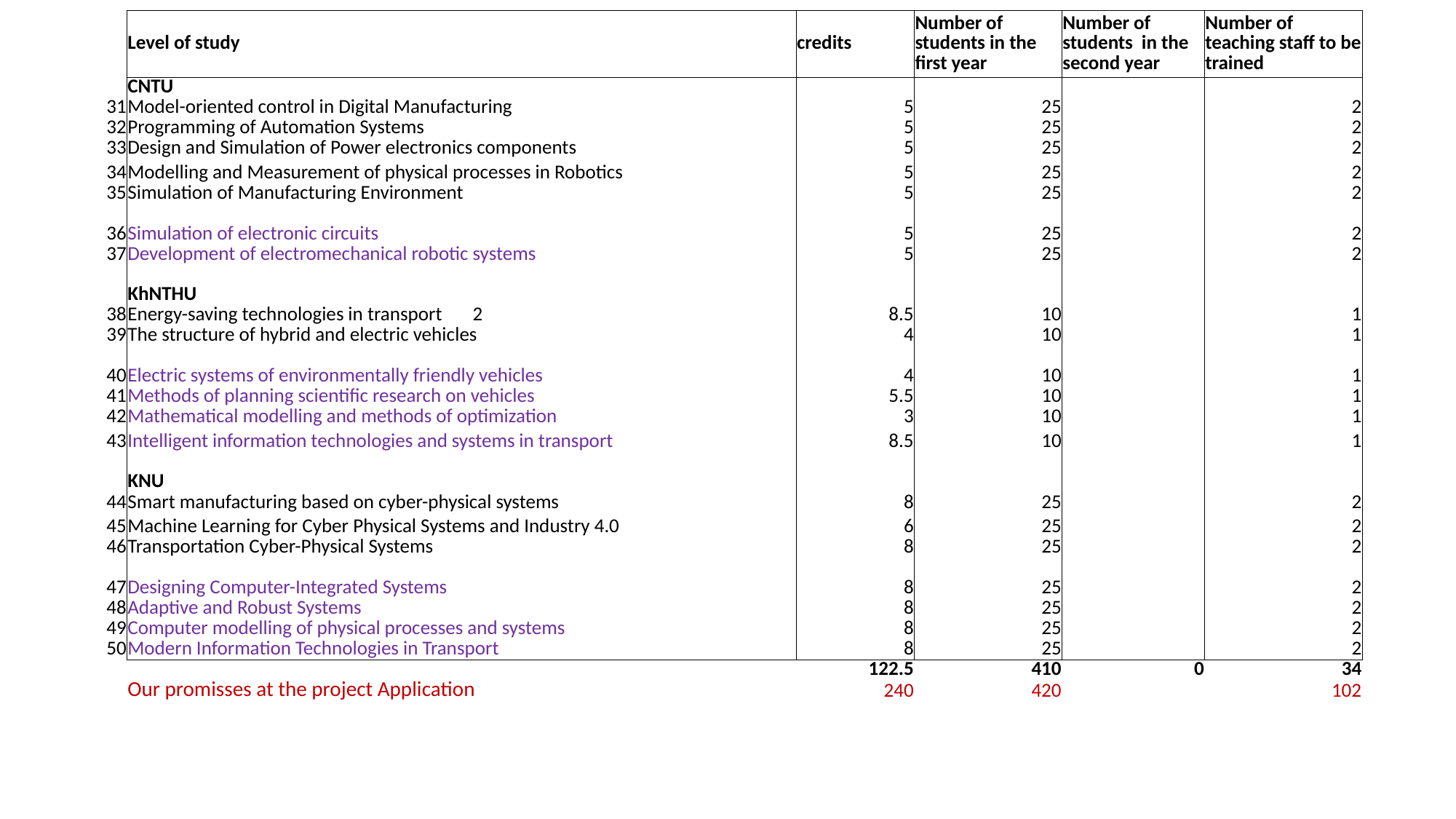

|  | Level of study | credits | Number of students in the first year | Number of students in the second year | Number of teaching staff to be trained |
| --- | --- | --- | --- | --- | --- |
|  | CNTU |  |  |  |  |
| 31 | Model-oriented control in Digital Manufacturing | 5 | 25 |  | 2 |
| 32 | Programming of Automation Systems | 5 | 25 |  | 2 |
| 33 | Design and Simulation of Power electronics components | 5 | 25 |  | 2 |
| 34 | Modelling and Measurement of physical processes in Robotics | 5 | 25 |  | 2 |
| 35 | Simulation of Manufacturing Environment | 5 | 25 |  | 2 |
|  |  |  |  |  |  |
| 36 | Simulation of electronic circuits | 5 | 25 |  | 2 |
| 37 | Development of electromechanical robotic systems | 5 | 25 |  | 2 |
|  |  |  |  |  |  |
|  | KhNTHU |  |  |  |  |
| 38 | Energy-saving technologies in transport 2 | 8.5 | 10 |  | 1 |
| 39 | The structure of hybrid and electric vehicles | 4 | 10 |  | 1 |
|  |  |  |  |  |  |
| 40 | Electric systems of environmentally friendly vehicles | 4 | 10 |  | 1 |
| 41 | Methods of planning scientific research on vehicles | 5.5 | 10 |  | 1 |
| 42 | Mathematical modelling and methods of optimization | 3 | 10 |  | 1 |
| 43 | Intelligent information technologies and systems in transport | 8.5 | 10 |  | 1 |
|  |  |  |  |  |  |
|  | KNU |  |  |  |  |
| 44 | Smart manufacturing based on cyber-physical systems | 8 | 25 |  | 2 |
| 45 | Machine Learning for Cyber Physical Systems and Industry 4.0 | 6 | 25 |  | 2 |
| 46 | Transportation Cyber-Physical Systems | 8 | 25 |  | 2 |
|  |  |  |  |  |  |
| 47 | Designing Computer-Integrated Systems | 8 | 25 |  | 2 |
| 48 | Adaptive and Robust Systems | 8 | 25 |  | 2 |
| 49 | Computer modelling of physical processes and systems | 8 | 25 |  | 2 |
| 50 | Modern Information Technologies in Transport | 8 | 25 |  | 2 |
|  |  | 122.5 | 410 | 0 | 34 |
|  | Our promisses at the project Application | 240 | 420 |  | 102 |